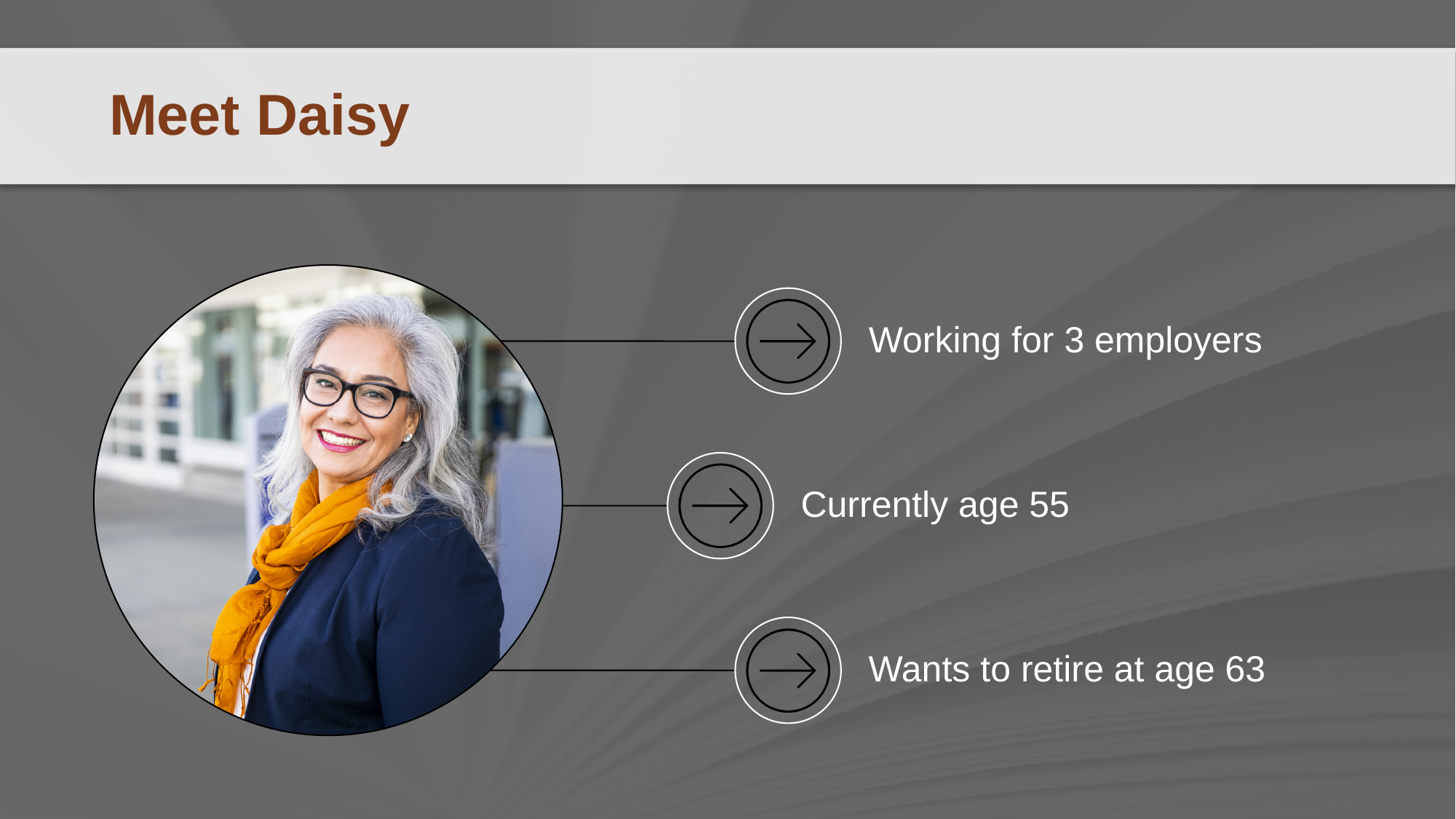

Meet Daisy

Working for 3 employers

Currently age 55

Wants to retire at age 63